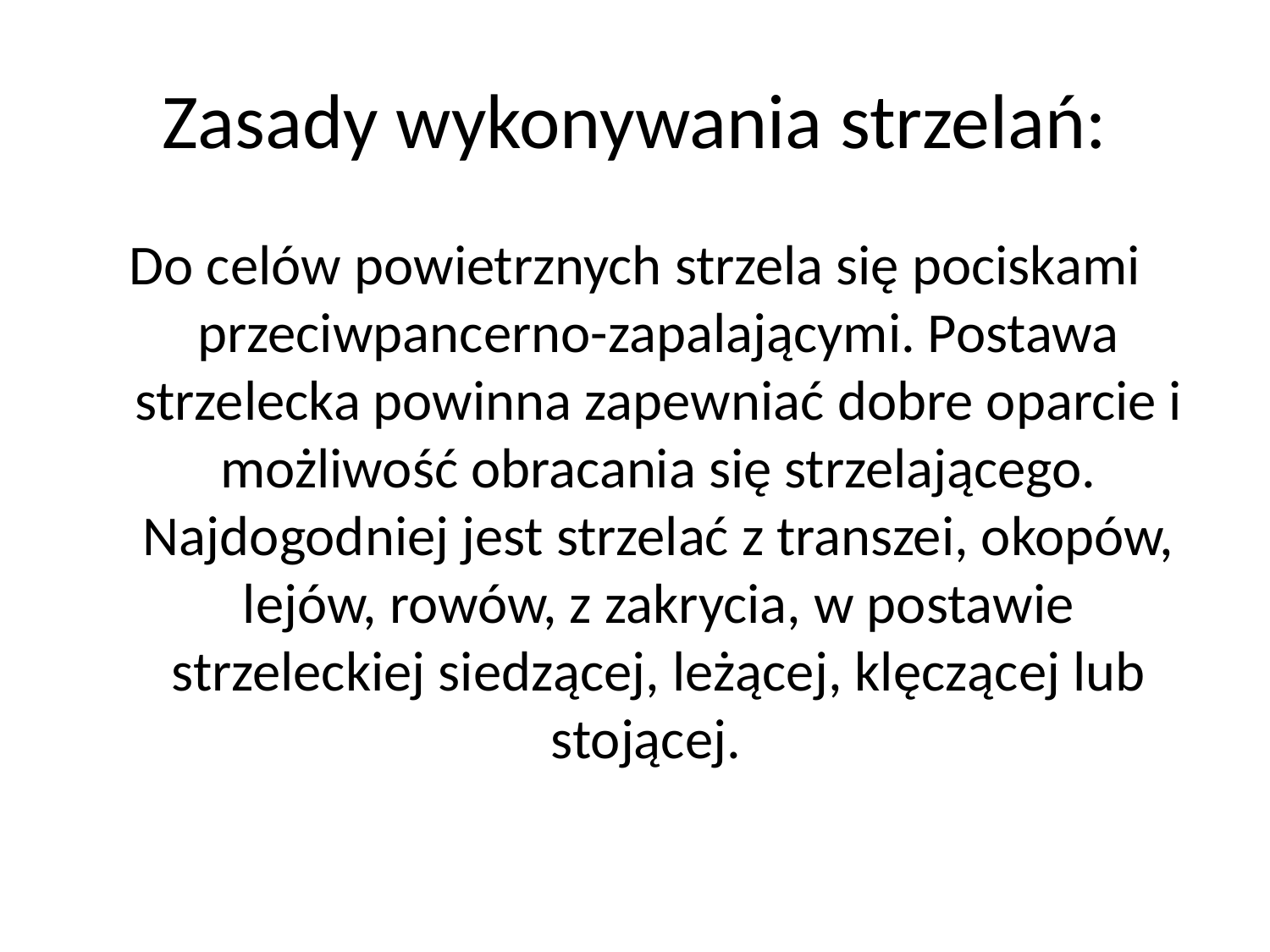

# Zasady wykonywania strzelań:
Do celów powietrznych strzela się pociskami przeciwpancerno-zapalającymi. Postawa strzelecka powinna zapewniać dobre oparcie i możliwość obracania się strzelającego. Najdogodniej jest strzelać z transzei, okopów, lejów, rowów, z zakrycia, w postawie strzeleckiej siedzącej, leżącej, klęczącej lub stojącej.